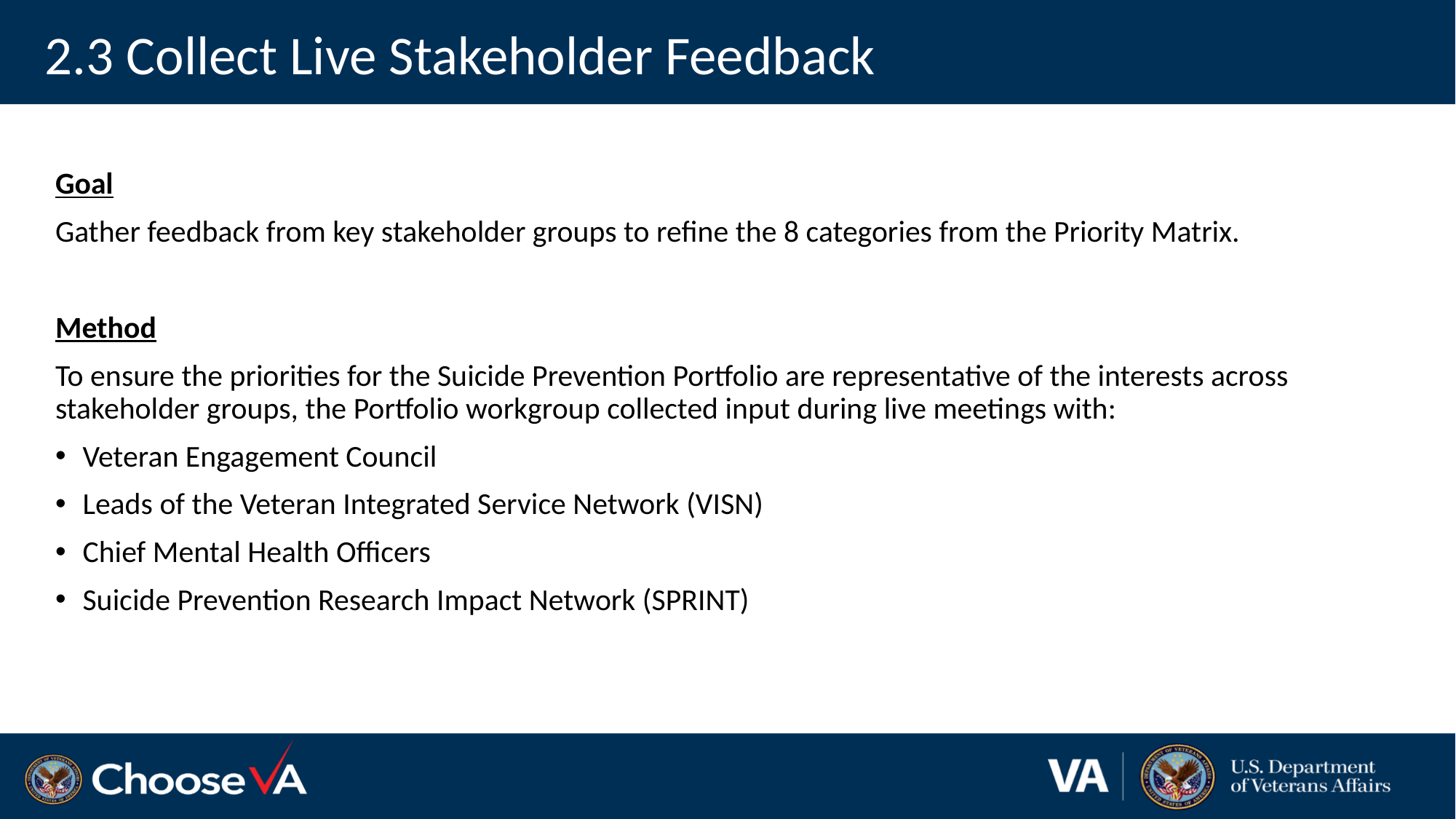

# 2.3 Collect Live Stakeholder Feedback
Goal
Gather feedback from key stakeholder groups to refine the 8 categories from the Priority Matrix.

Method
To ensure the priorities for the Suicide Prevention Portfolio are representative of the interests across stakeholder groups, the Portfolio workgroup collected input during live meetings with:
Veteran Engagement Council
Leads of the Veteran Integrated Service Network (VISN)
Chief Mental Health Officers
Suicide Prevention Research Impact Network (SPRINT)